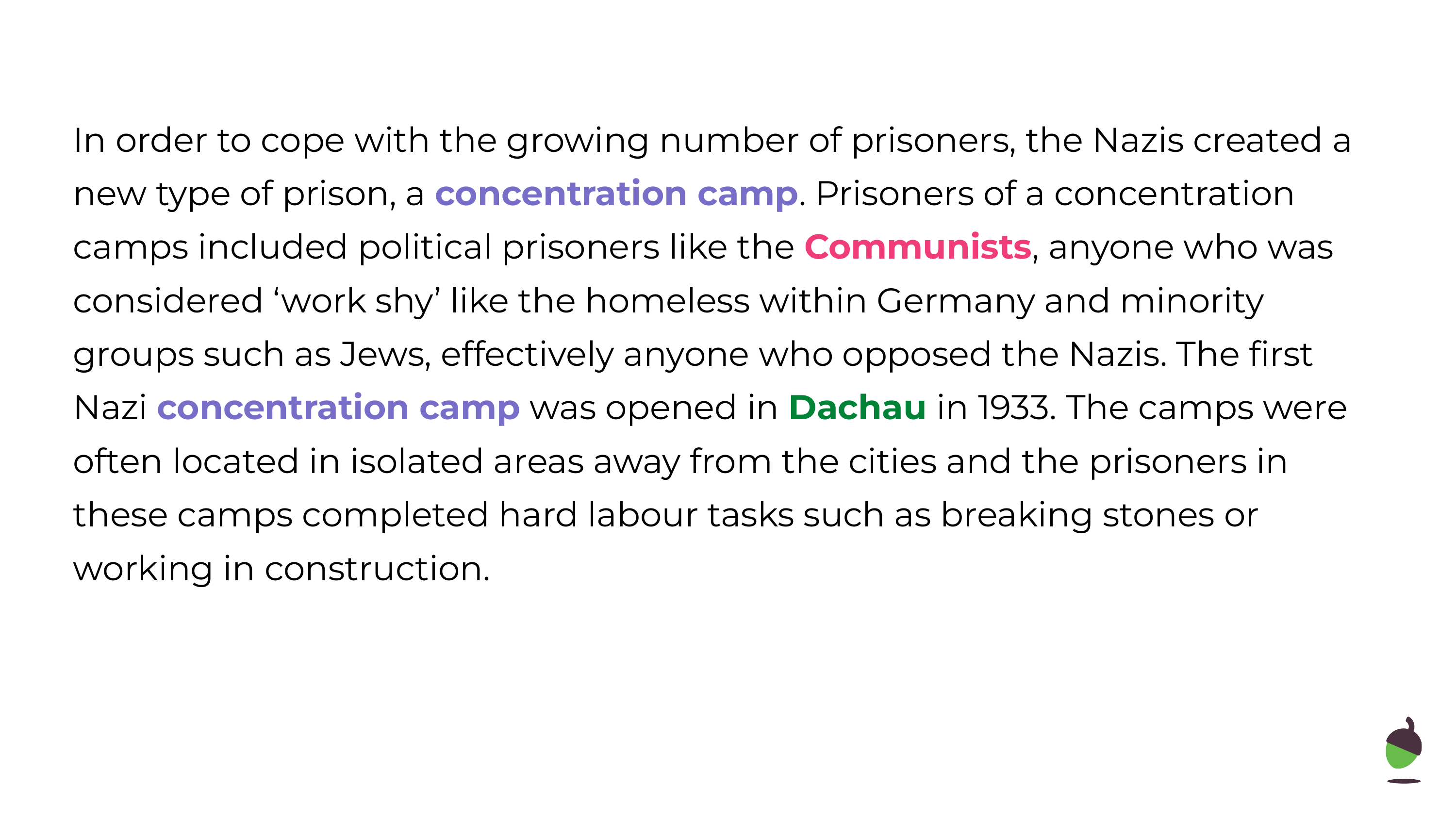

In order to cope with the growing number of prisoners, the Nazis created a new type of prison, a concentration camp. Prisoners of a concentration camps included political prisoners like the Communists, anyone who was considered ‘work shy’ like the homeless within Germany and minority groups such as Jews, effectively anyone who opposed the Nazis. The first Nazi concentration camp was opened in Dachau in 1933. The camps were often located in isolated areas away from the cities and the prisoners in these camps completed hard labour tasks such as breaking stones or working in construction.